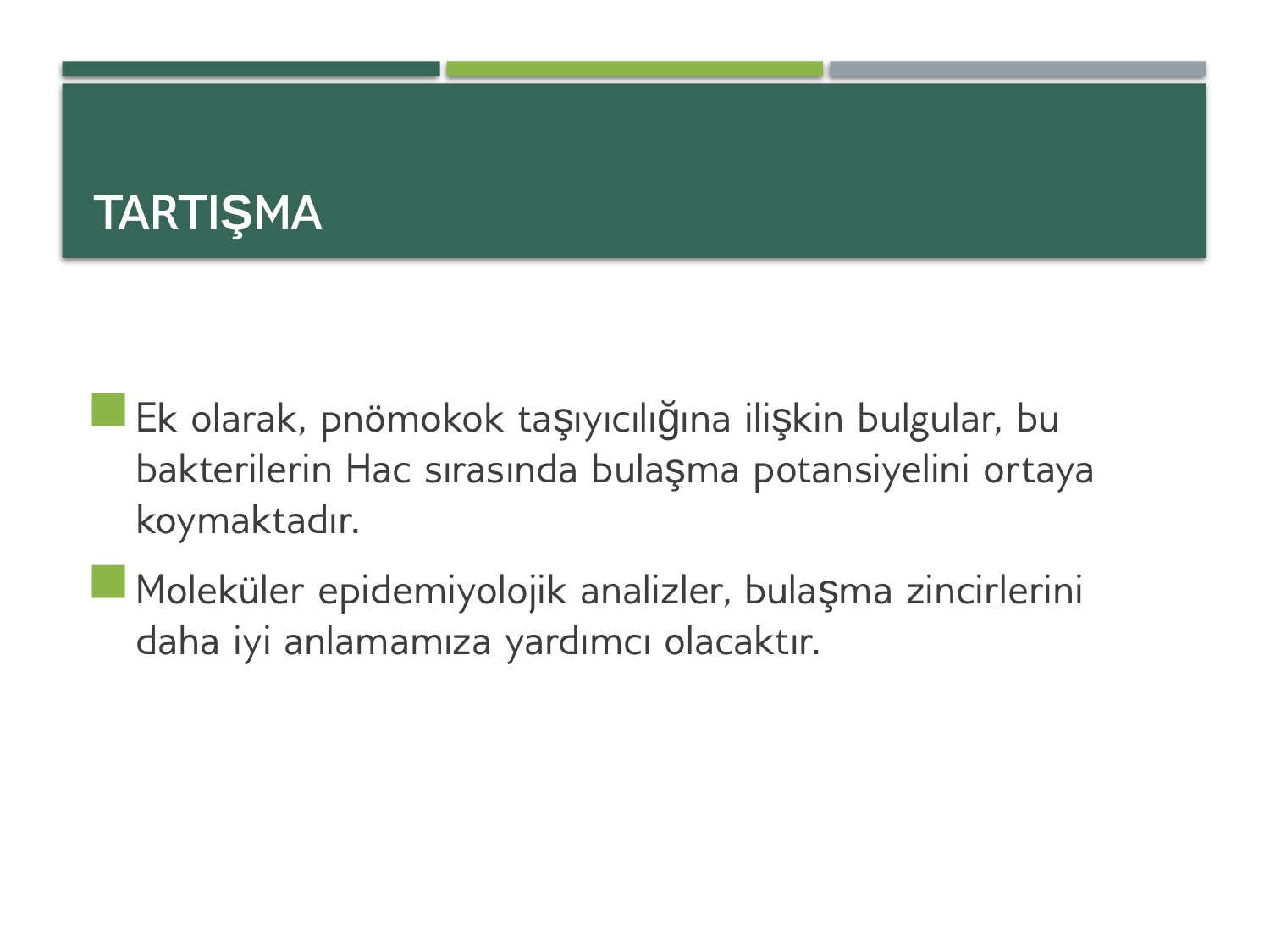

# TARTIŞMA
Ek olarak, pnömokok taşıyıcılığına ilişkin bulgular, bu bakterilerin Hac sırasında bulaşma potansiyelini ortaya koymaktadır.
Moleküler epidemiyolojik analizler, bulaşma zincirlerini daha iyi anlamamıza yardımcı olacaktır.